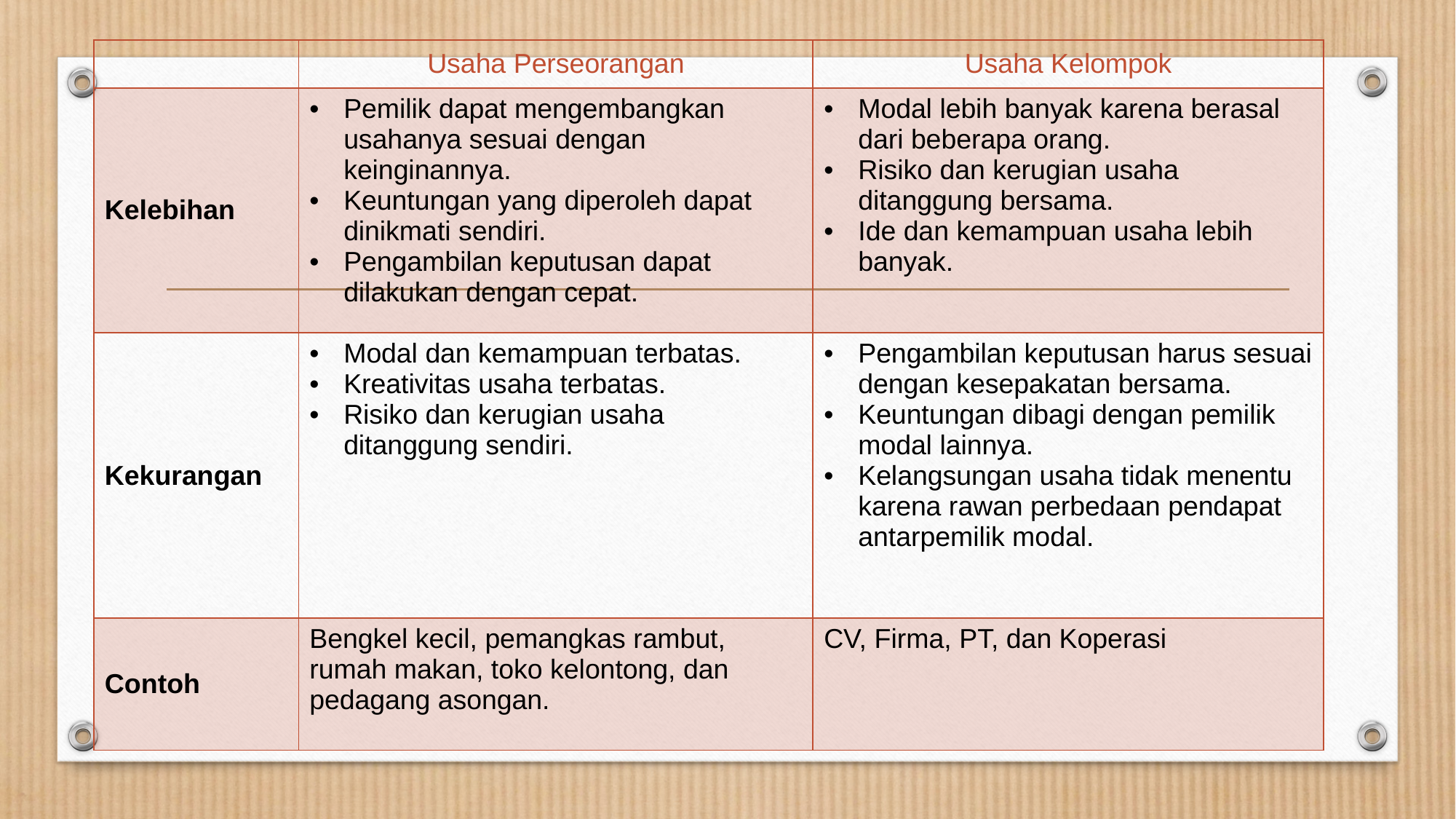

|  | Usaha Perseorangan | Usaha Kelompok |
| --- | --- | --- |
| Kelebihan | Pemilik dapat mengembangkan usahanya sesuai dengan keinginannya. Keuntungan yang diperoleh dapat dinikmati sendiri. Pengambilan keputusan dapat dilakukan dengan cepat. | Modal lebih banyak karena berasal dari beberapa orang. Risiko dan kerugian usaha ditanggung bersama. Ide dan kemampuan usaha lebih banyak. |
| Kekurangan | Modal dan kemampuan terbatas. Kreativitas usaha terbatas. Risiko dan kerugian usaha ditanggung sendiri. | Pengambilan keputusan harus sesuai dengan kesepakatan bersama. Keuntungan dibagi dengan pemilik modal lainnya. Kelangsungan usaha tidak menentu karena rawan perbedaan pendapat antarpemilik modal. |
| Contoh | Bengkel kecil, pemangkas rambut, rumah makan, toko kelontong, dan pedagang asongan. | CV, Firma, PT, dan Koperasi |